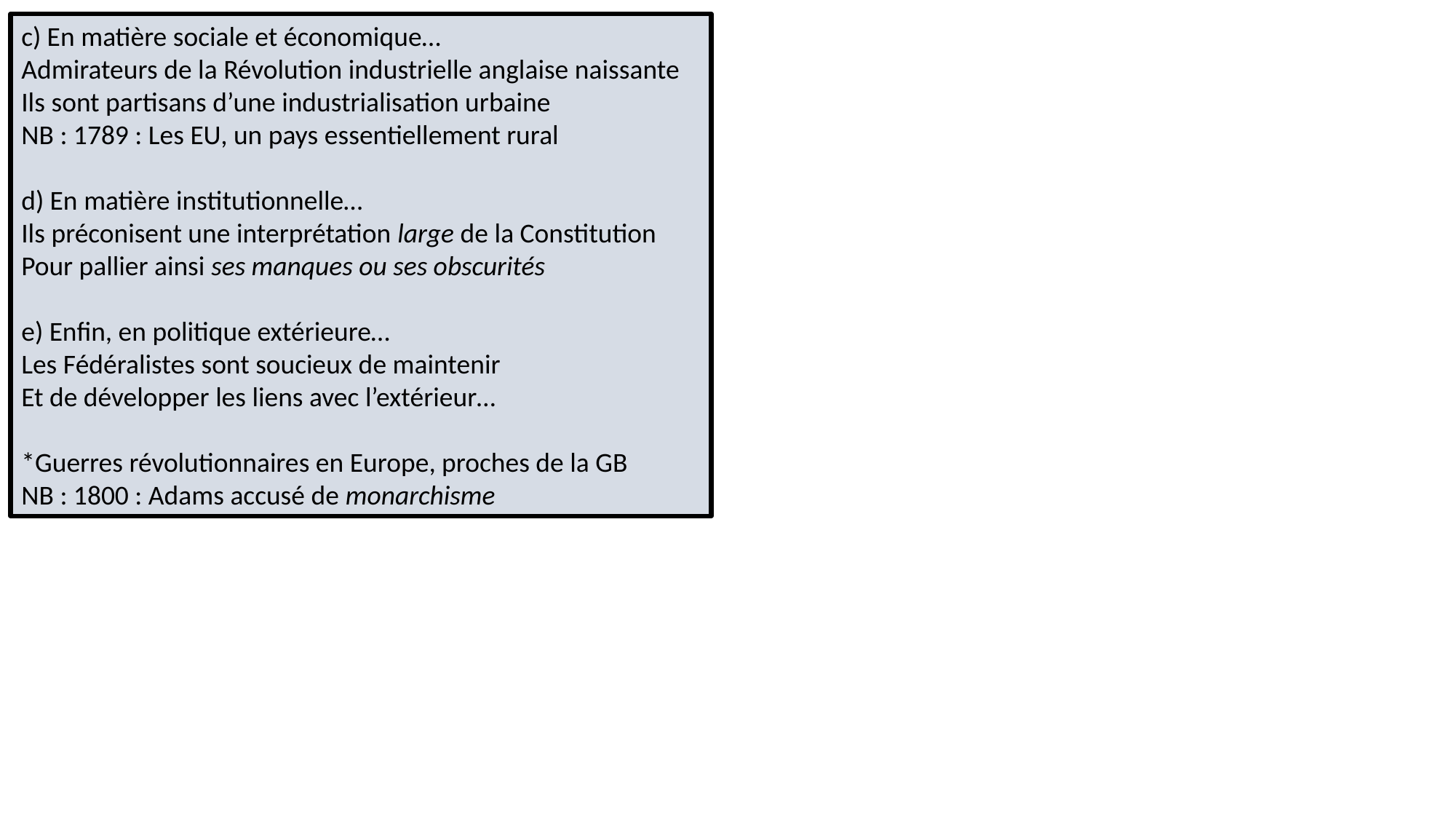

c) En matière sociale et économique…
Admirateurs de la Révolution industrielle anglaise naissante
Ils sont partisans d’une industrialisation urbaine
NB : 1789 : Les EU, un pays essentiellement rural

d) En matière institutionnelle…
Ils préconisent une interprétation large de la Constitution
Pour pallier ainsi ses manques ou ses obscurités

e) Enfin, en politique extérieure…
Les Fédéralistes sont soucieux de maintenir
Et de développer les liens avec l’extérieur…

*Guerres révolutionnaires en Europe, proches de la GB
NB : 1800 : Adams accusé de monarchisme